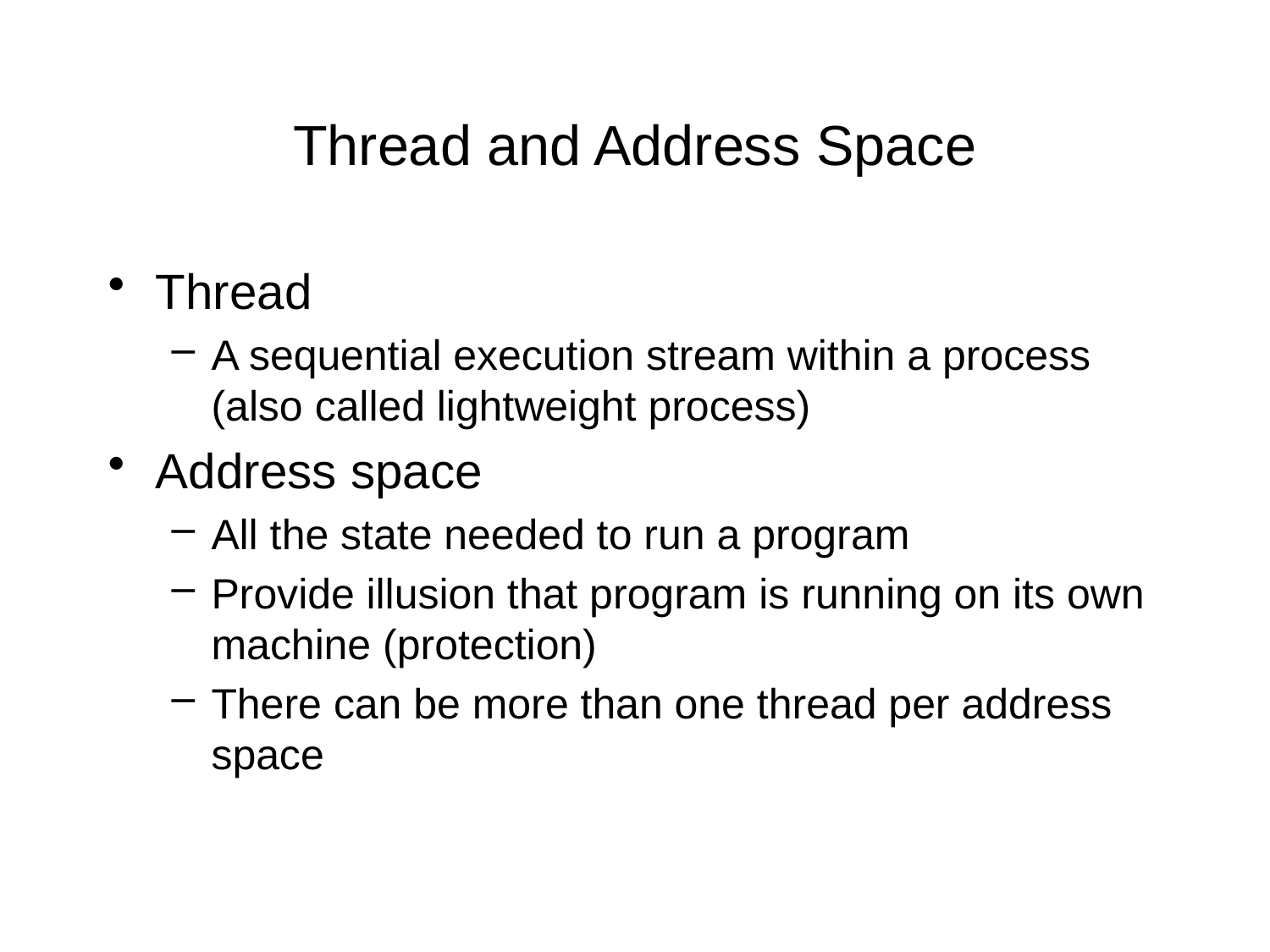

# Thread and Address Space
Thread
A sequential execution stream within a process (also called lightweight process)
Address space
All the state needed to run a program
Provide illusion that program is running on its own machine (protection)
There can be more than one thread per address space